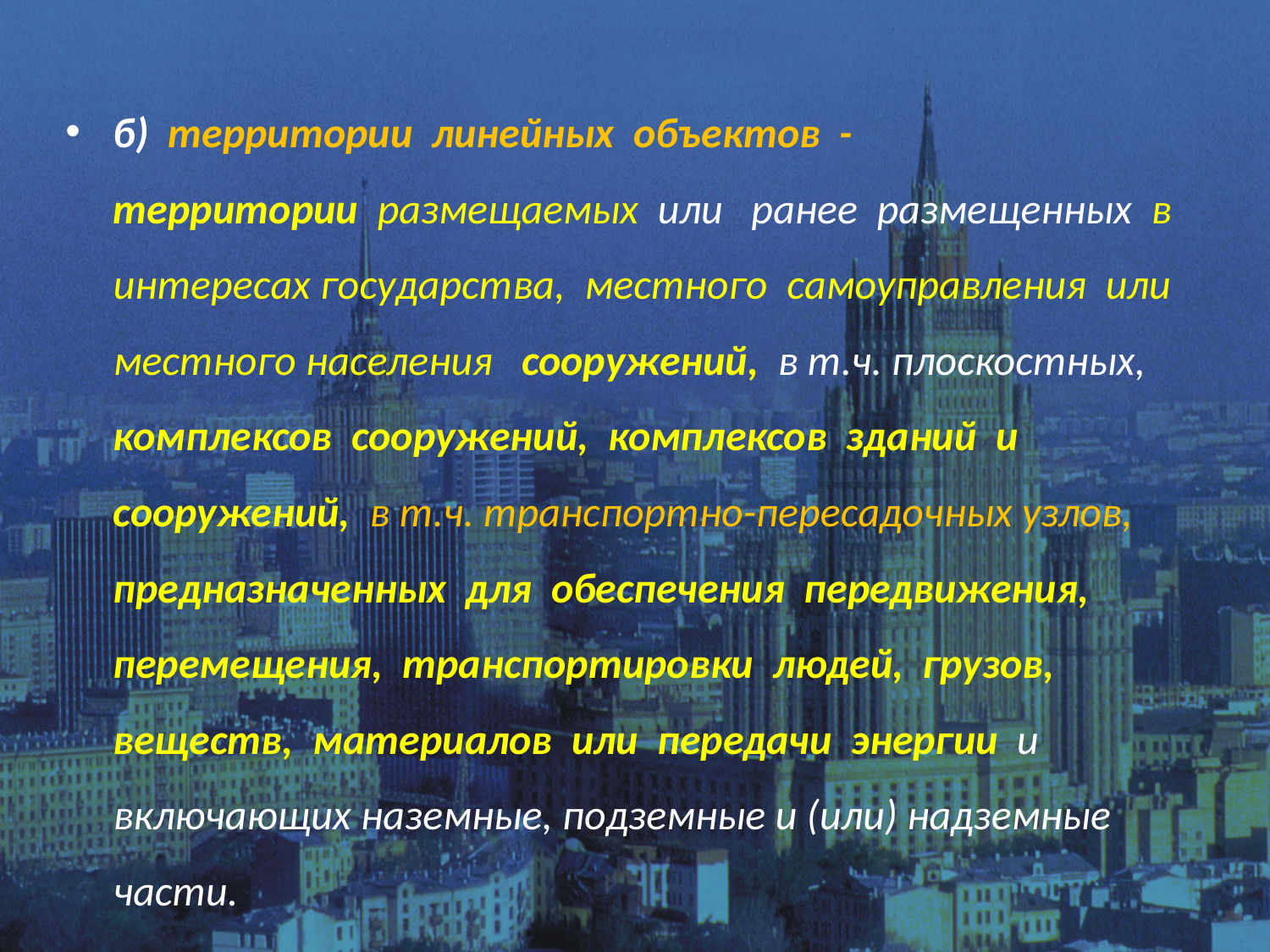

#
б)  территории  линейных  объектов  -                    территории  размещаемых  или   ранее  размещенных  в  интересах государства,  местного  самоуправления  или  местного населения   сооружений,  в т.ч. плоскостных,  комплексов  сооружений,  комплексов  зданий  и  сооружений,  в т.ч. транспортно-пересадочных узлов,  предназначенных  для  обеспечения  передвижения,  перемещения,  транспортировки  людей,  грузов,  веществ,  материалов  или  передачи  энергии  и включающих наземные, подземные и (или) надземные части.